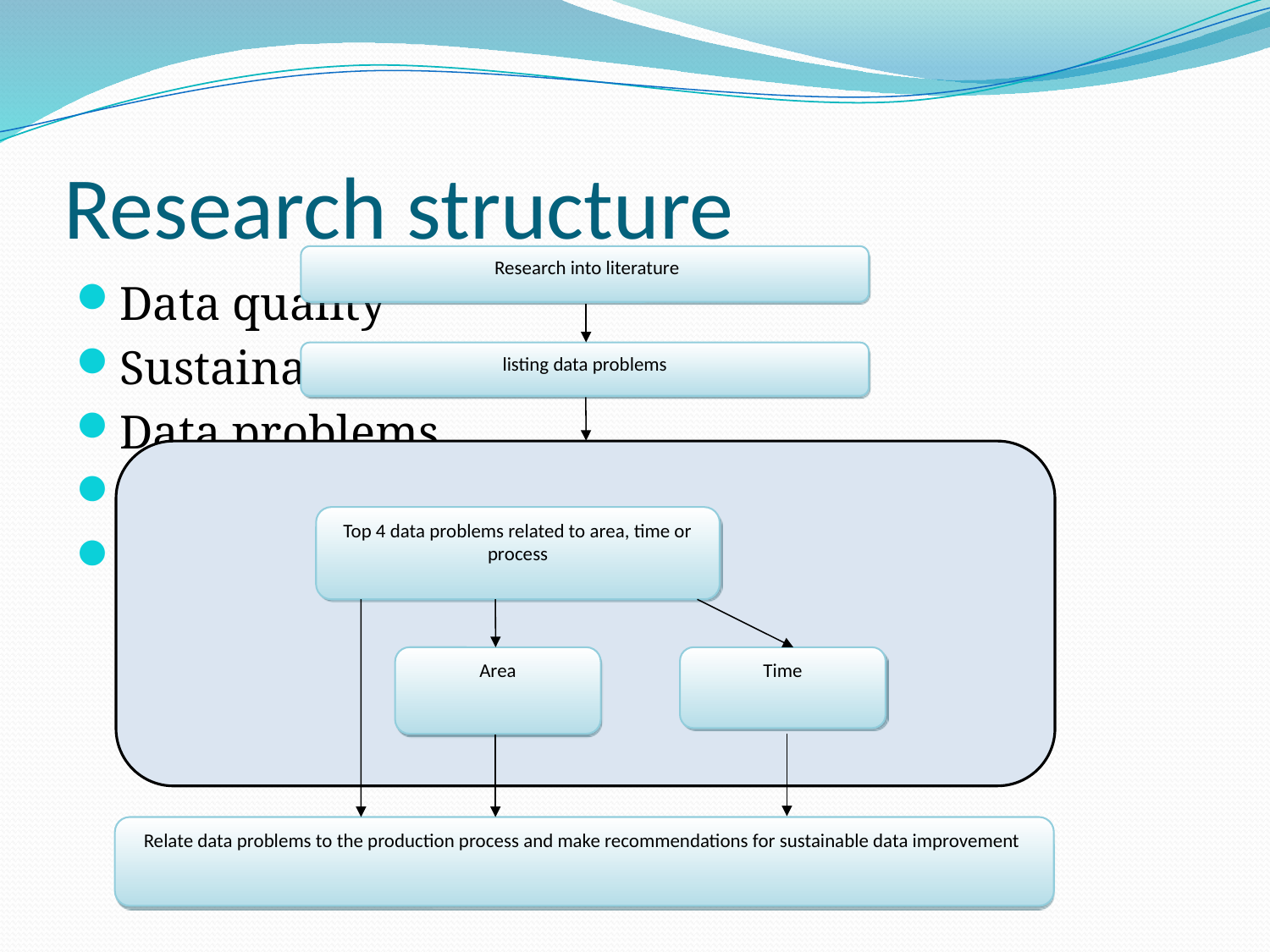

# Research structure
 Research into literature
listing data problems

Top 4 data problems related to area, time or process
Area
Time
Relate data problems to the production process and make recommendations for sustainable data improvement
Data quality
Sustainability
Data problems
Development of data problems
Production of GIS data